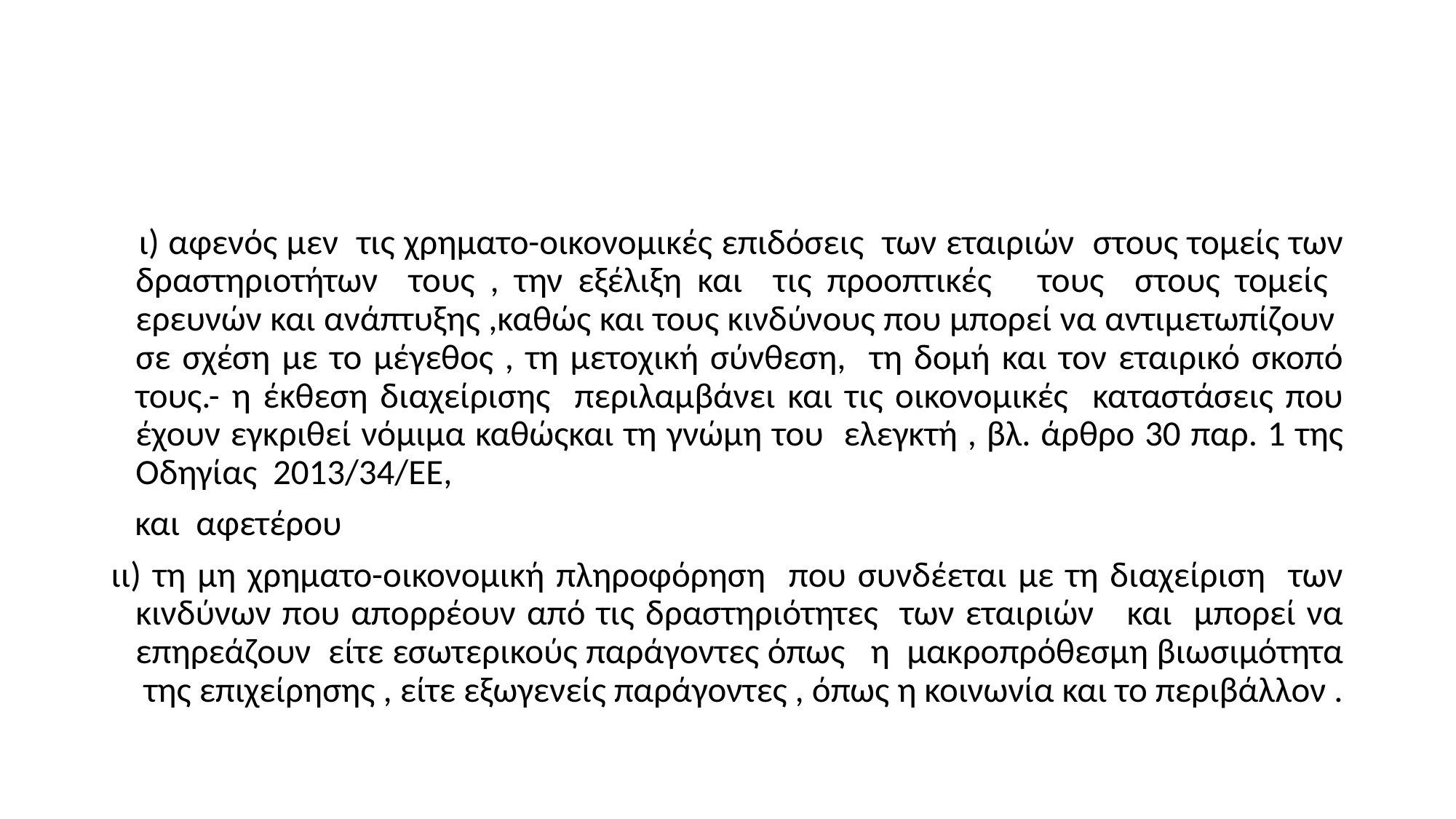

#
   ι) αφενός μεν  τις χρηματο-οικονομικές επιδόσεις  των εταιριών  στους τομείς των δραστηριοτήτων  τους , την εξέλιξη και  τις προοπτικές   τους  στους τομείς  ερευνών και ανάπτυξης ,καθώς και τους κινδύνους που μπορεί να αντιμετωπίζουν  σε σχέση με το μέγεθος , τη μετοχική σύνθεση,  τη δομή και τον εταιρικό σκοπό τους.- η έκθεση διαχείρισης  περιλαμβάνει και τις οικονομικές  καταστάσεις που έχουν εγκριθεί νόμιμα καθώςκαι τη γνώμη του  ελεγκτή , βλ. άρθρο 30 παρ. 1 της Οδηγίας  2013/34/ΕΕ,
   και  αφετέρου
ιι) τη μη χρηματο-οικονομική πληροφόρηση  που συνδέεται με τη διαχείριση  των κινδύνων που απορρέουν από τις δραστηριότητες  των εταιριών   και  μπορεί να επηρεάζουν  είτε εσωτερικούς παράγοντες όπως   η  μακροπρόθεσμη βιωσιμότητα  της επιχείρησης , είτε εξωγενείς παράγοντες , όπως η κοινωνία και το περιβάλλον .